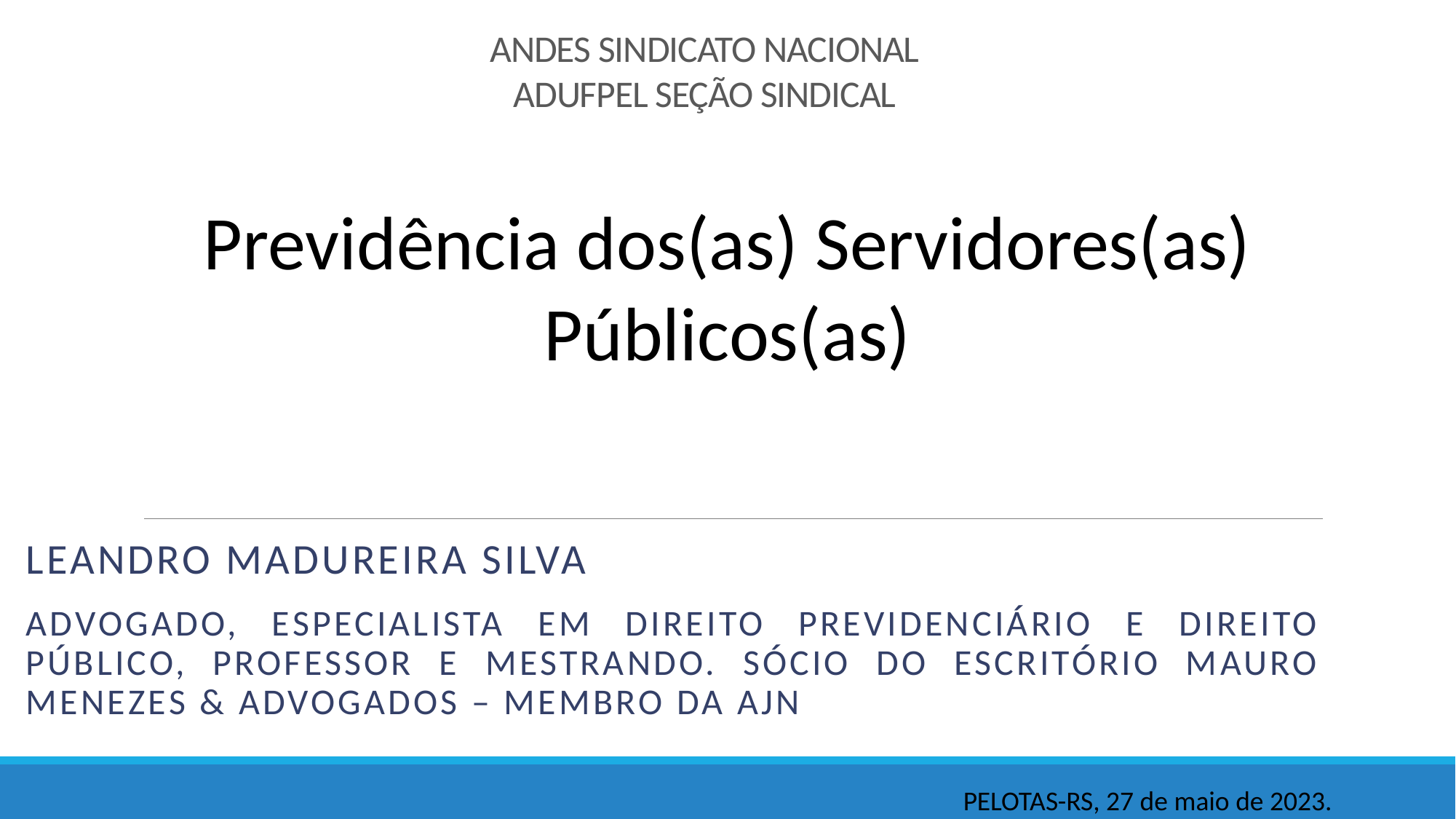

#
ANDES SINDICATO NACIONAL
ADUFPEL SEÇÃO SINDICAL

Previdência dos(as) Servidores(as) Públicos(as)
Leandro Madureira silva
Advogado, ESPECIALISTA EM DIREITO PREVIDENCIÁRIO E DIREITO PÚBLICO, PROFESSOR E MESTRANDO. SÓCIO DO ESCRITÓRIO MAURO MENEZES & ADVOGADOS – MEMBRO DA AJN

PELOTAS-RS, 27 de maio de 2023.